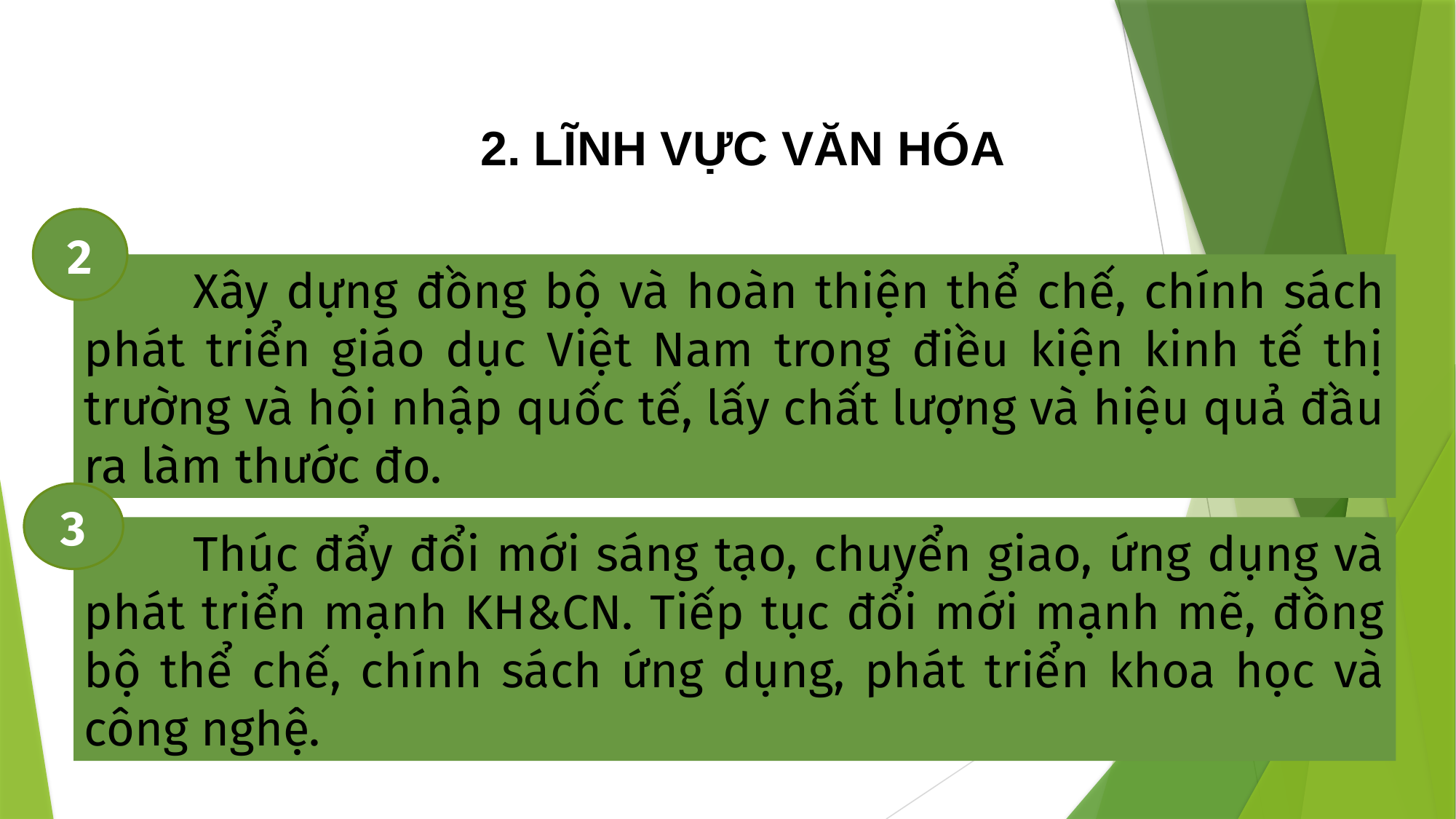

2. LĨNH VỰC VĂN HÓA
2
	Xây dựng đồng bộ và hoàn thiện thể chế, chính sách phát triển giáo dục Việt Nam trong điều kiện kinh tế thị trường và hội nhập quốc tế, lấy chất lượng và hiệu quả đầu ra làm thước đo.
3
	Thúc đẩy đổi mới sáng tạo, chuyển giao, ứng dụng và phát triển mạnh KH&CN. Tiếp tục đổi mới mạnh mẽ, đồng bộ thể chế, chính sách ứng dụng, phát triển khoa học và công nghệ.